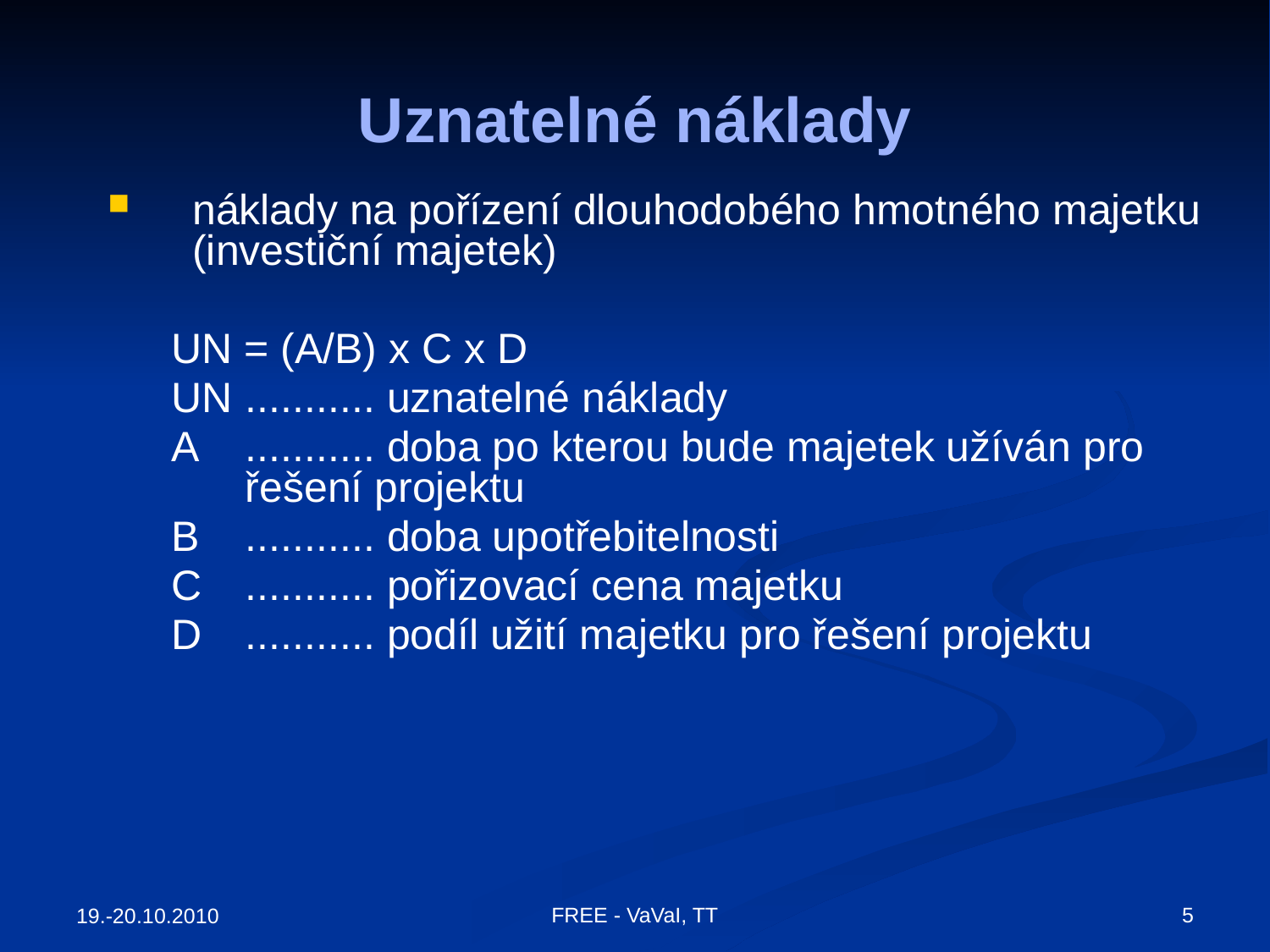

# Uznatelné náklady
náklady na pořízení dlouhodobého hmotného majetku (investiční majetek)

UN = (A/B) x C x D
UN	........... uznatelné náklady
A	........... doba po kterou bude majetek užíván pro řešení projektu
B	........... doba upotřebitelnosti
C	........... pořizovací cena majetku
D	........... podíl užití majetku pro řešení projektu

FREE - VaVaI, TT
5
19.-20.10.2010